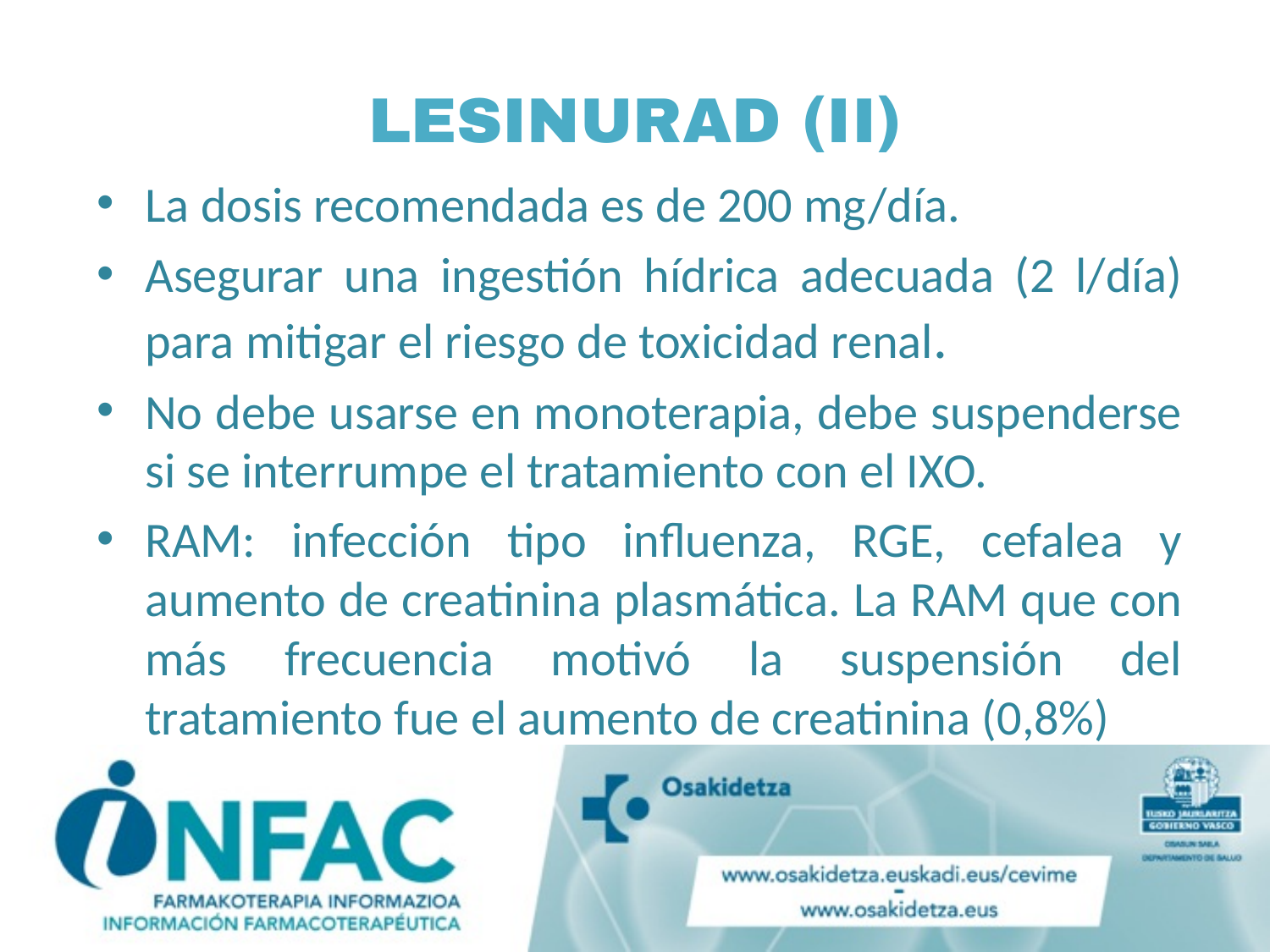

# LESINURAD (II)
La dosis recomendada es de 200 mg/día.
Asegurar una ingestión hídrica adecuada (2 l/día) para mitigar el riesgo de toxicidad renal.
No debe usarse en monoterapia, debe suspenderse si se interrumpe el tratamiento con el IXO.
RAM: infección tipo influenza, RGE, cefalea y aumento de creatinina plasmática. La RAM que con más frecuencia motivó la suspensión del tratamiento fue el aumento de creatinina (0,8%)